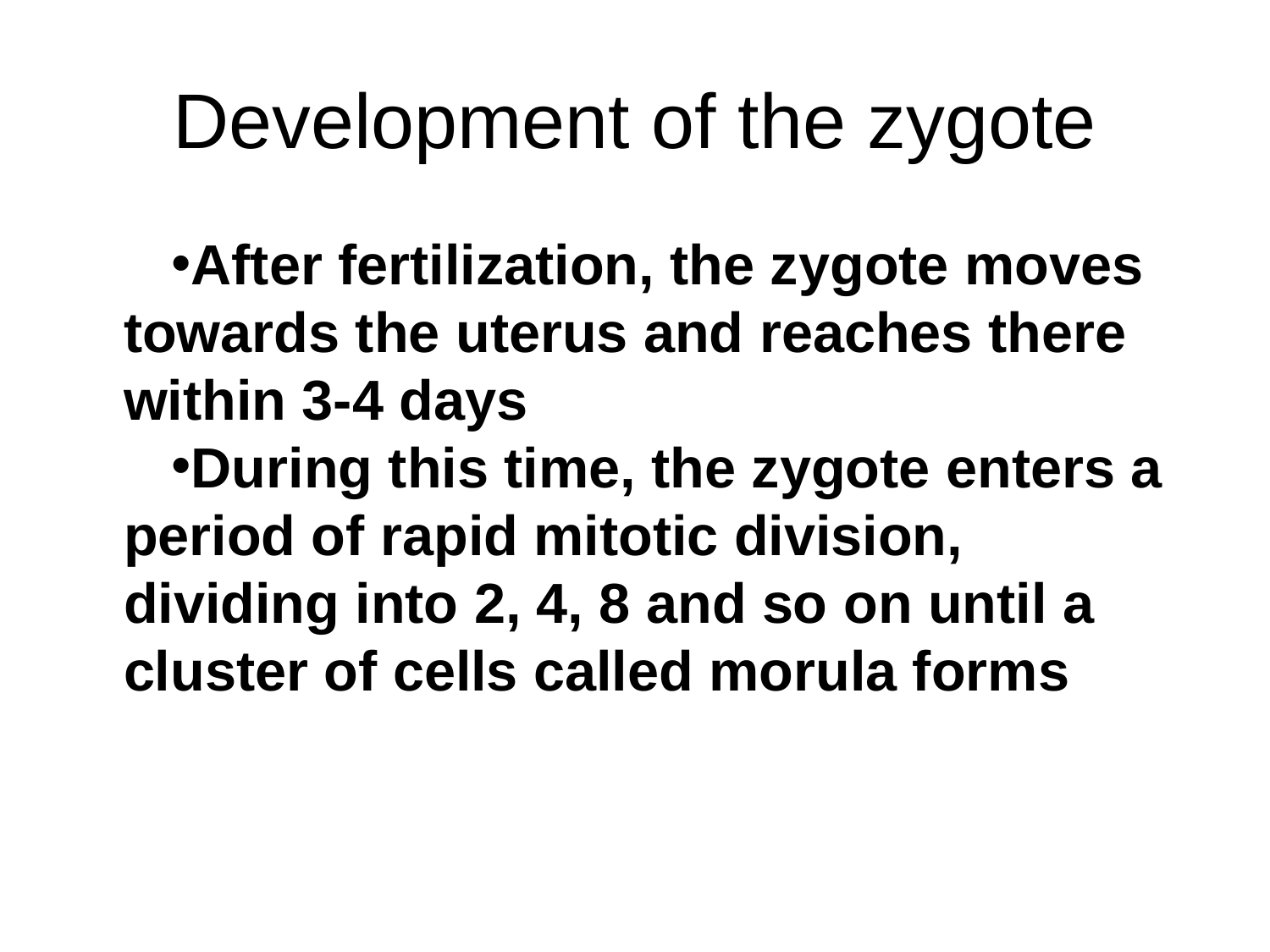

# Development of the zygote
After fertilization, the zygote moves towards the uterus and reaches there within 3-4 days
During this time, the zygote enters a period of rapid mitotic division, dividing into 2, 4, 8 and so on until a cluster of cells called morula forms